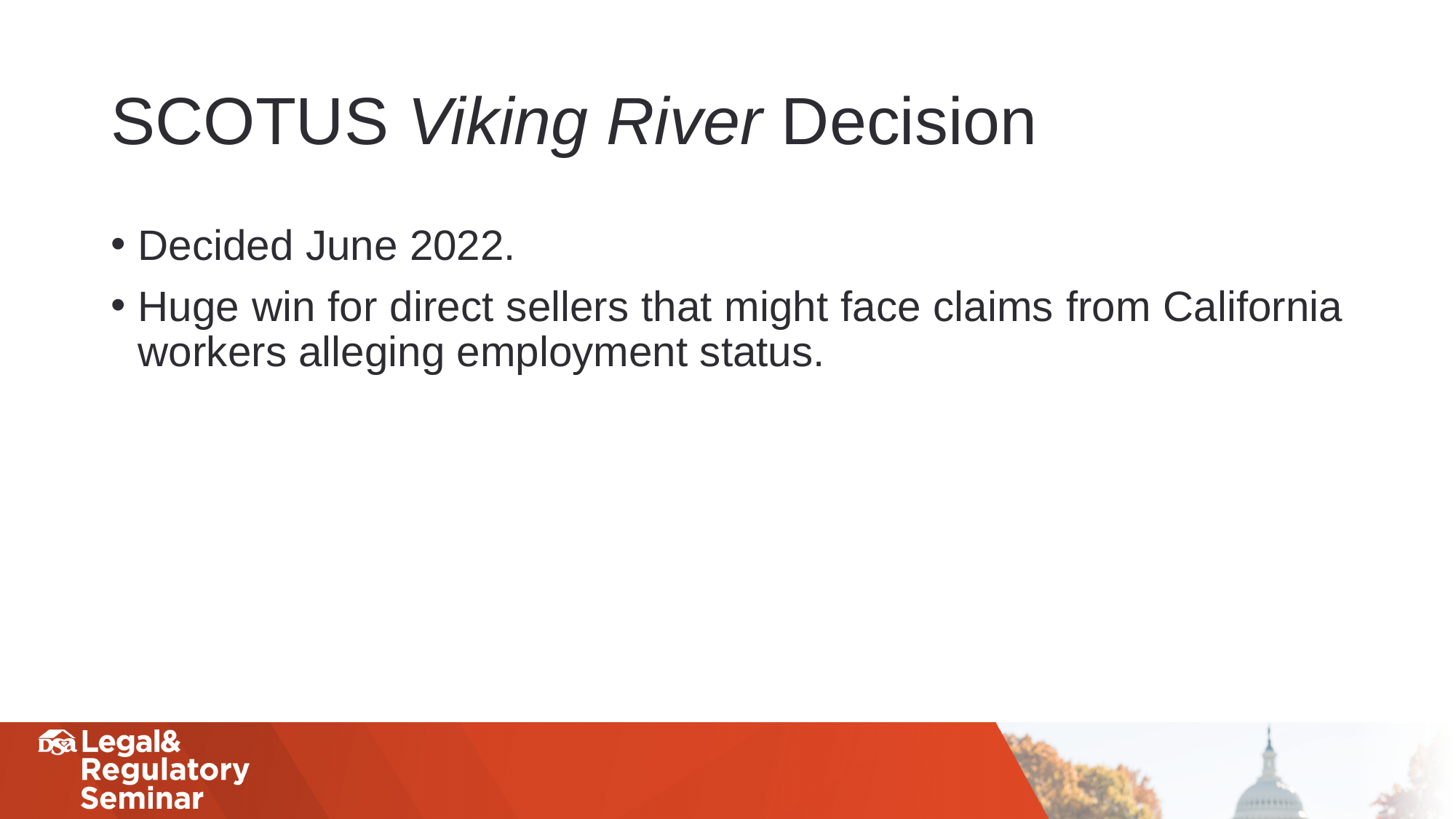

# SCOTUS Viking River Decision
Decided June 2022.
Huge win for direct sellers that might face claims from California workers alleging employment status.